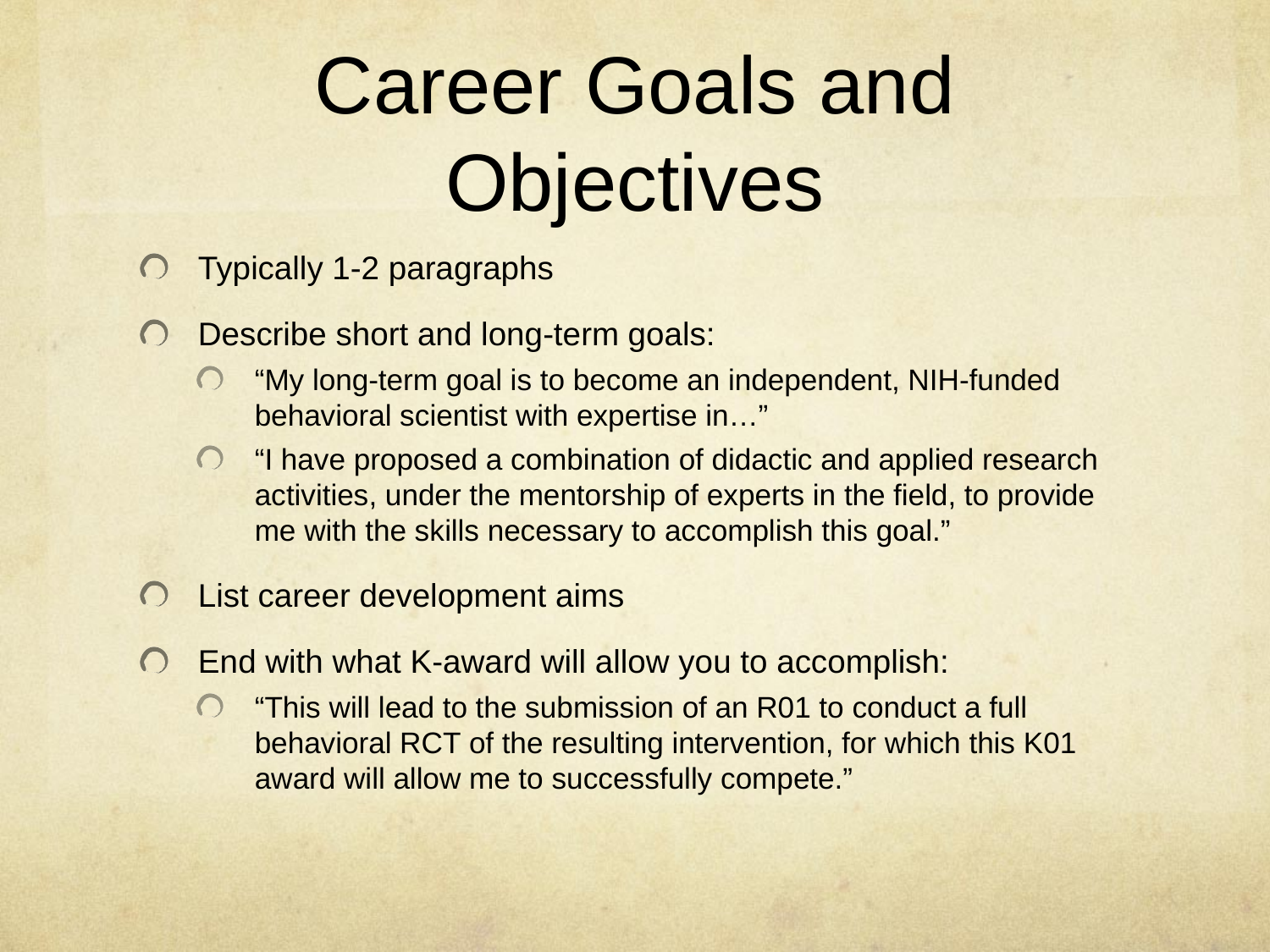

# Career Goals and Objectives
Typically 1-2 paragraphs
Describe short and long-term goals:
“My long-term goal is to become an independent, NIH-funded behavioral scientist with expertise in…”
“I have proposed a combination of didactic and applied research activities, under the mentorship of experts in the field, to provide me with the skills necessary to accomplish this goal.”
List career development aims
End with what K-award will allow you to accomplish:
“This will lead to the submission of an R01 to conduct a full behavioral RCT of the resulting intervention, for which this K01 award will allow me to successfully compete.”